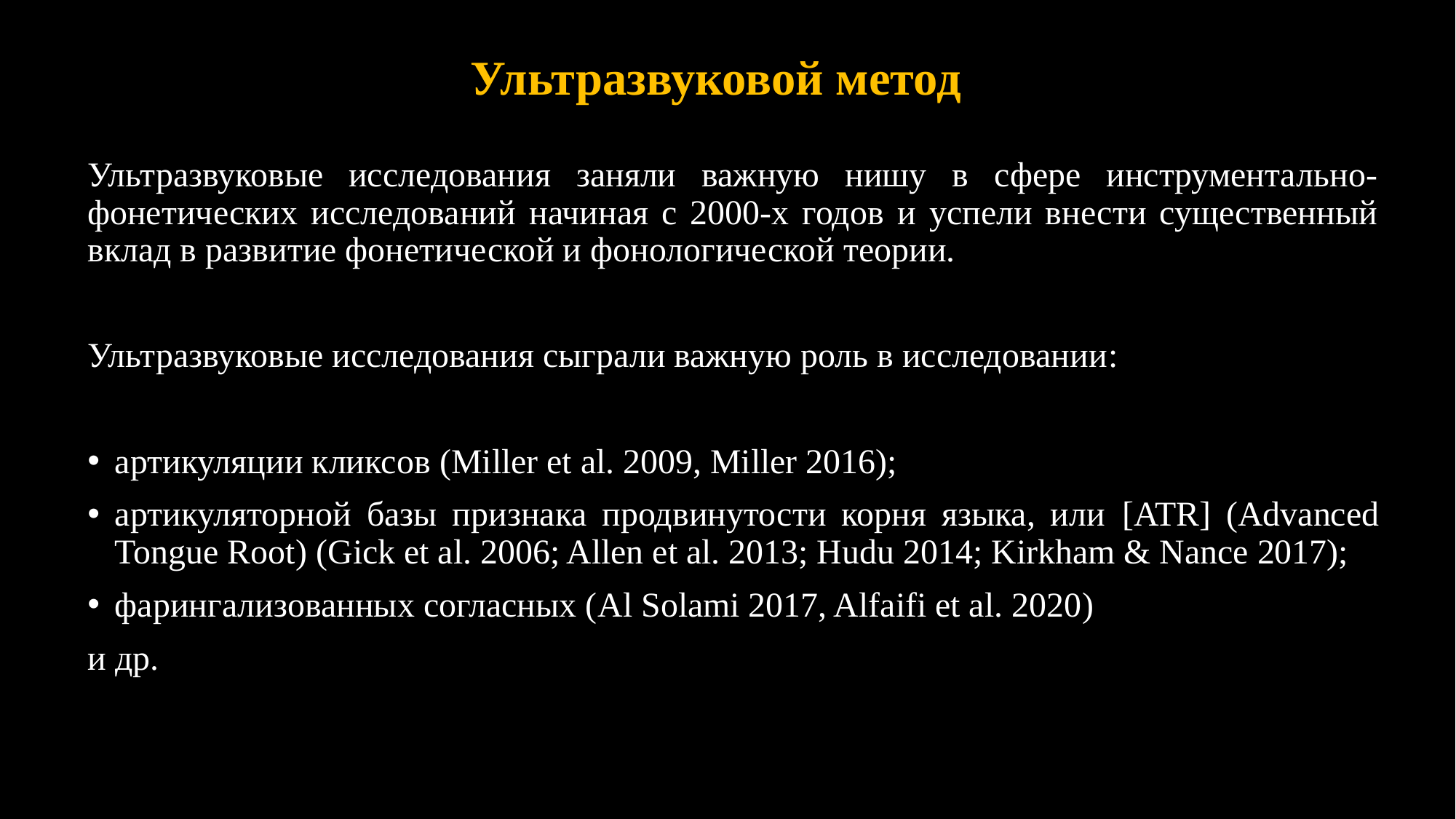

# Ультразвуковой метод
Ультразвуковые исследования заняли важную нишу в сфере инструментально-фонетических исследований начиная с 2000-х годов и успели внести существенный вклад в развитие фонетической и фонологической теории.

Ультразвуковые исследования сыграли важную роль в исследовании:

артикуляции кликсов (Miller et al. 2009, Miller 2016);
артикуляторной базы признака продвинутости корня языка, или [ATR] (Advanced Tongue Root) (Gick et al. 2006; Allen et al. 2013; Hudu 2014; Kirkham & Nance 2017);
фарингализованных согласных (Al Solami 2017, Alfaifi et al. 2020)
и др.